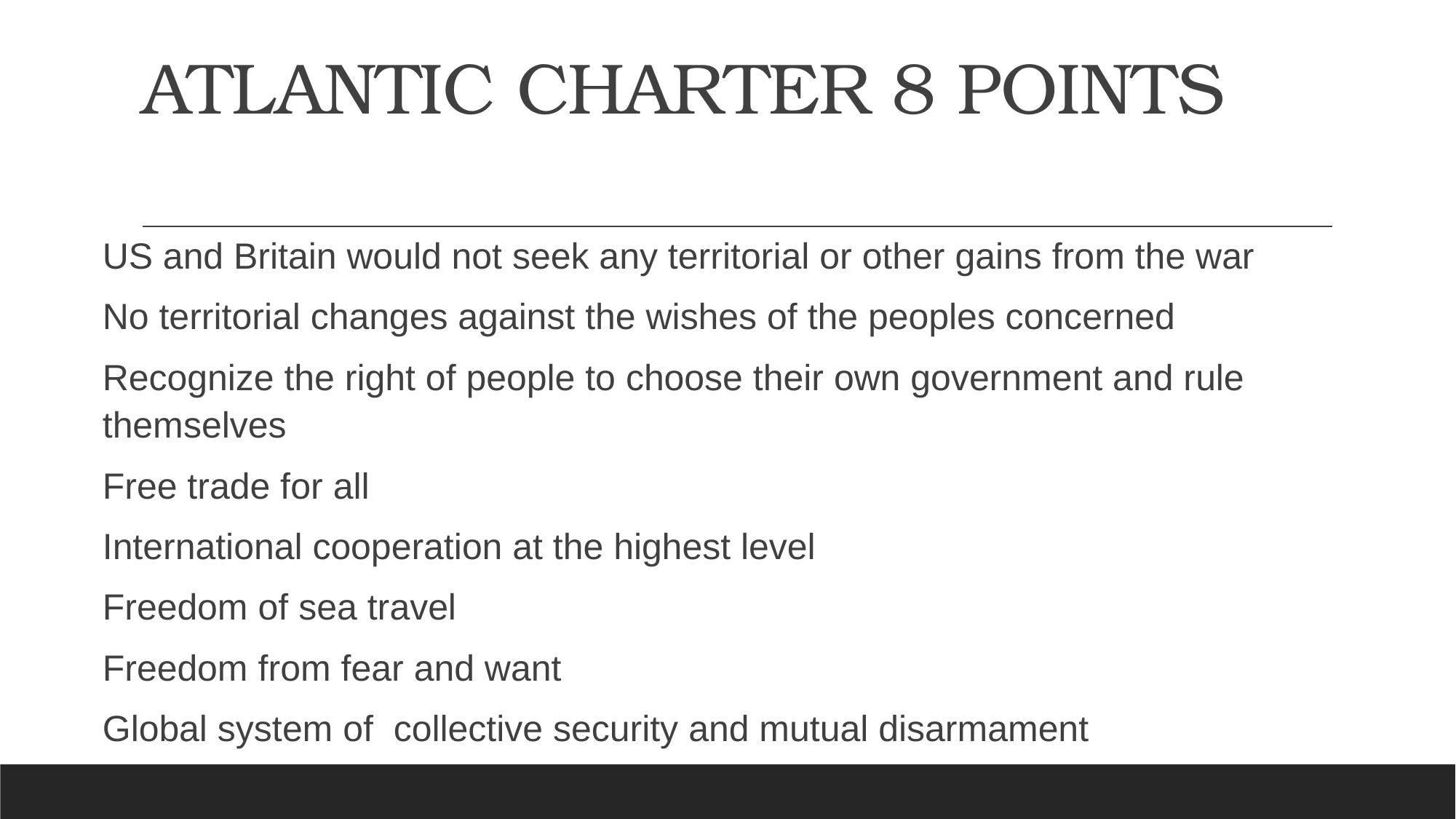

# ATLANTIC CHARTER 8 POINTS
US and Britain would not seek any territorial or other gains from the war
No territorial changes against the wishes of the peoples concerned
Recognize the right of people to choose their own government and rule themselves
Free trade for all
International cooperation at the highest level
Freedom of sea travel
Freedom from fear and want
Global system of  collective security and mutual disarmament